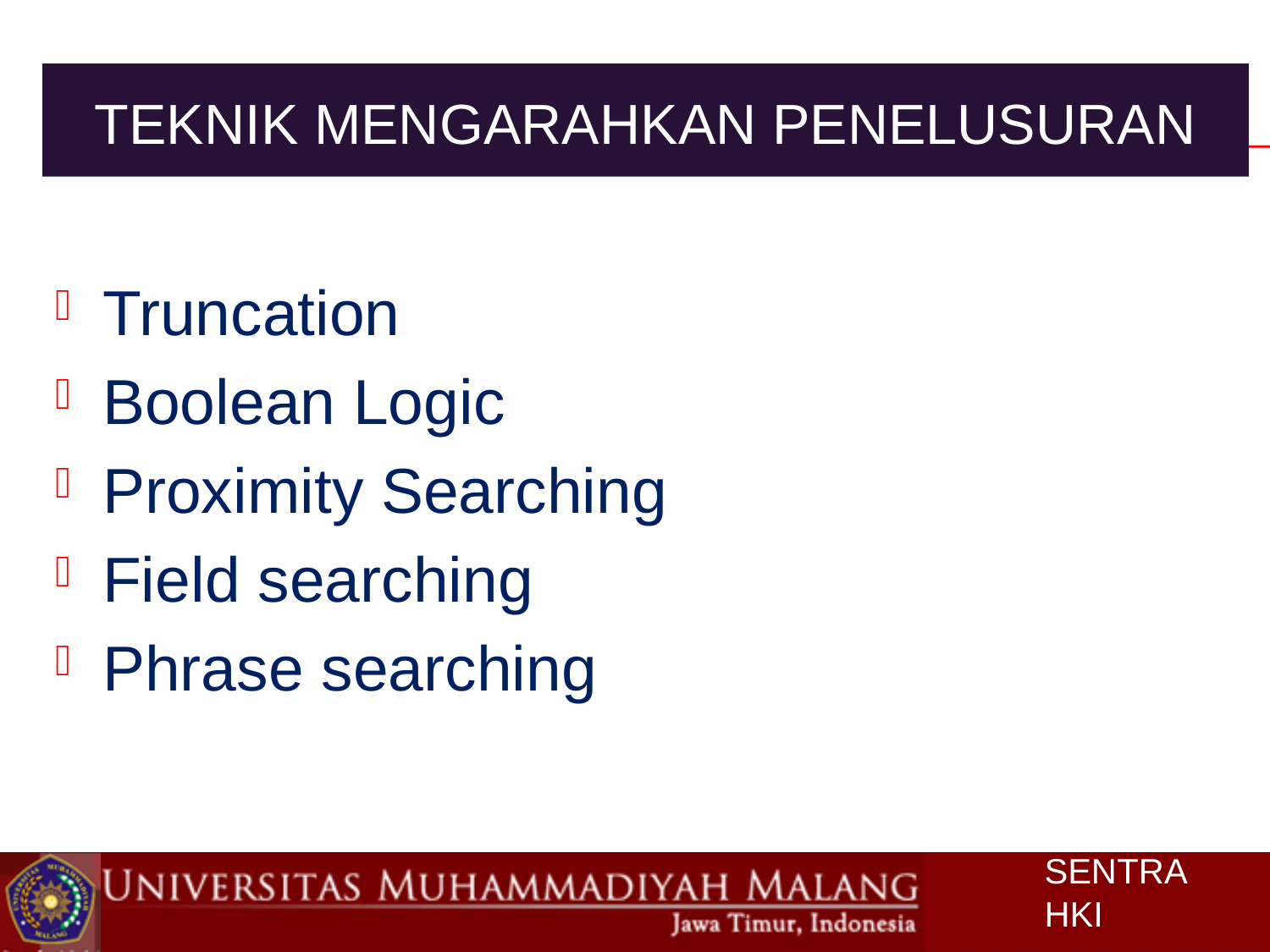

# Teknik mengarahkan penelusuran

Truncation
Boolean Logic
Proximity Searching
Field searching
Phrase searching